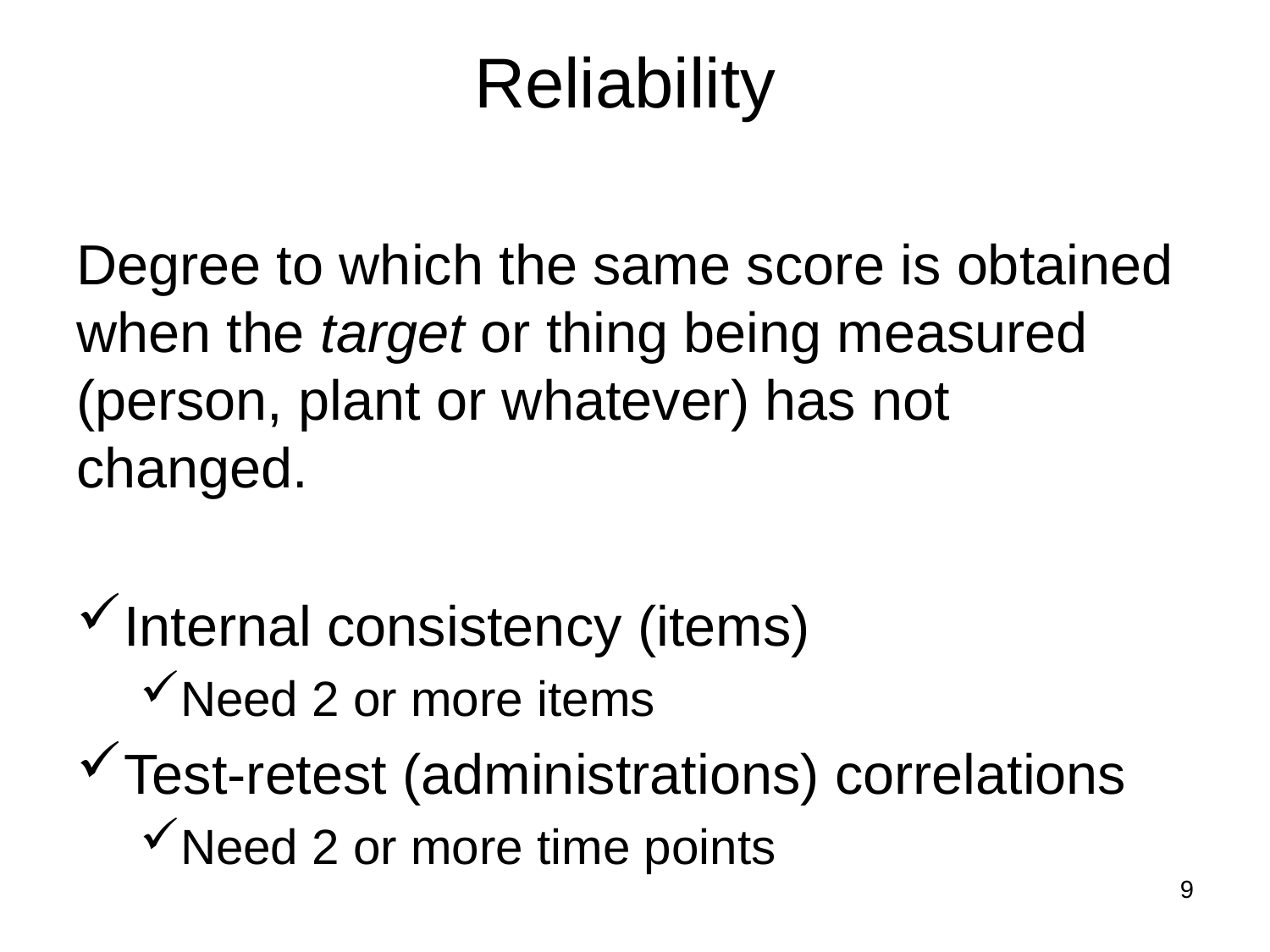

# Reliability
Degree to which the same score is obtained when the target or thing being measured (person, plant or whatever) has not changed.

Internal consistency (items)
Need 2 or more items
Test-retest (administrations) correlations
Need 2 or more time points

9